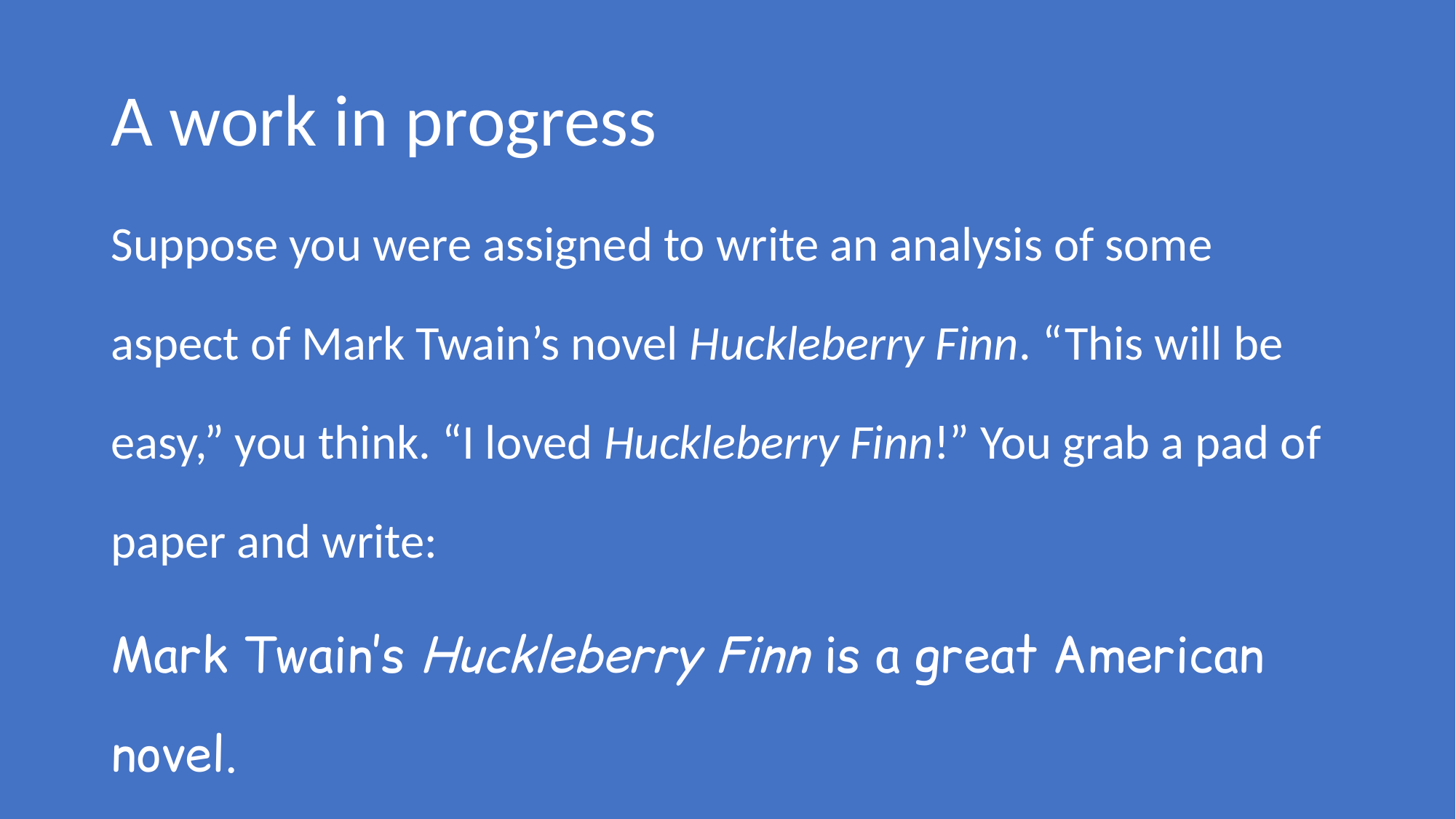

# A work in progress
Suppose you were assigned to write an analysis of some aspect of Mark Twain’s novel Huckleberry Finn. “This will be easy,” you think. “I loved Huckleberry Finn!” You grab a pad of paper and write:
Mark Twain’s Huckleberry Finn is a great American novel.